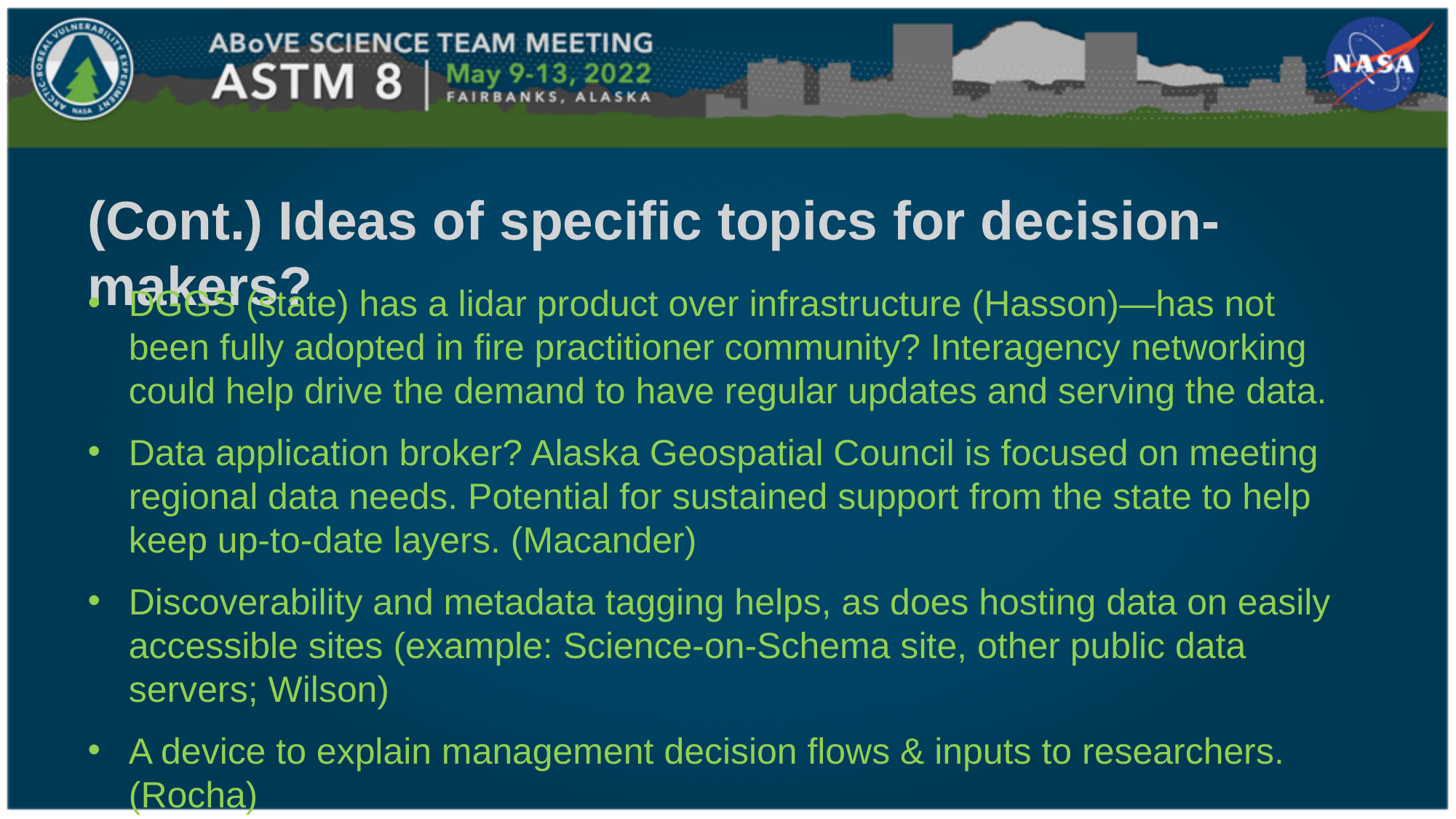

(Cont.) Ideas of specific topics for decision-makers?
DGGS (state) has a lidar product over infrastructure (Hasson)—has not been fully adopted in fire practitioner community? Interagency networking could help drive the demand to have regular updates and serving the data.
Data application broker? Alaska Geospatial Council is focused on meeting regional data needs. Potential for sustained support from the state to help keep up-to-date layers. (Macander)
Discoverability and metadata tagging helps, as does hosting data on easily accessible sites (example: Science-on-Schema site, other public data servers; Wilson)
A device to explain management decision flows & inputs to researchers. (Rocha)